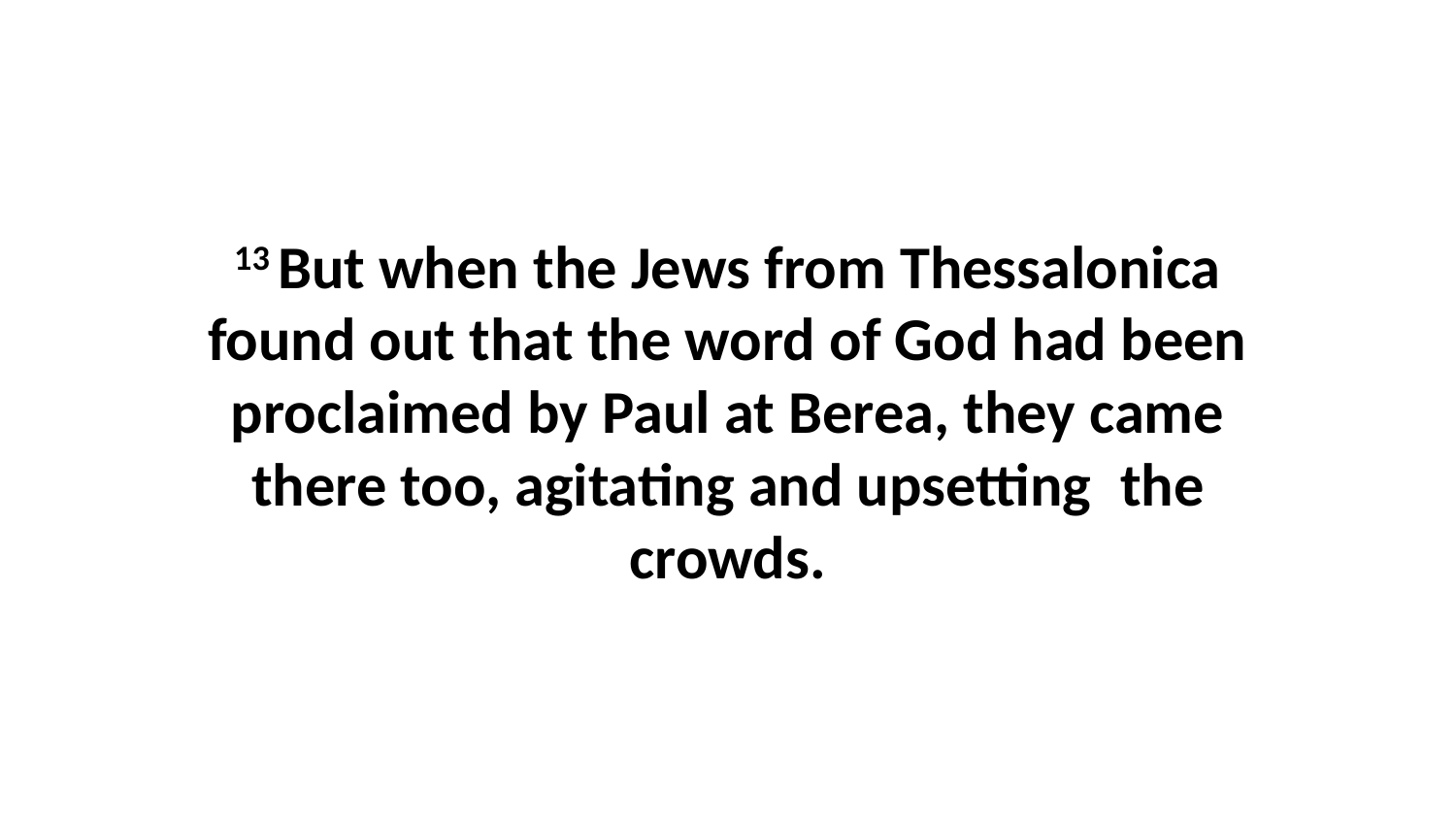

13 But when the Jews from Thessalonica found out that the word of God had been proclaimed by Paul at Berea, they came there too, agitating and upsetting  the crowds.